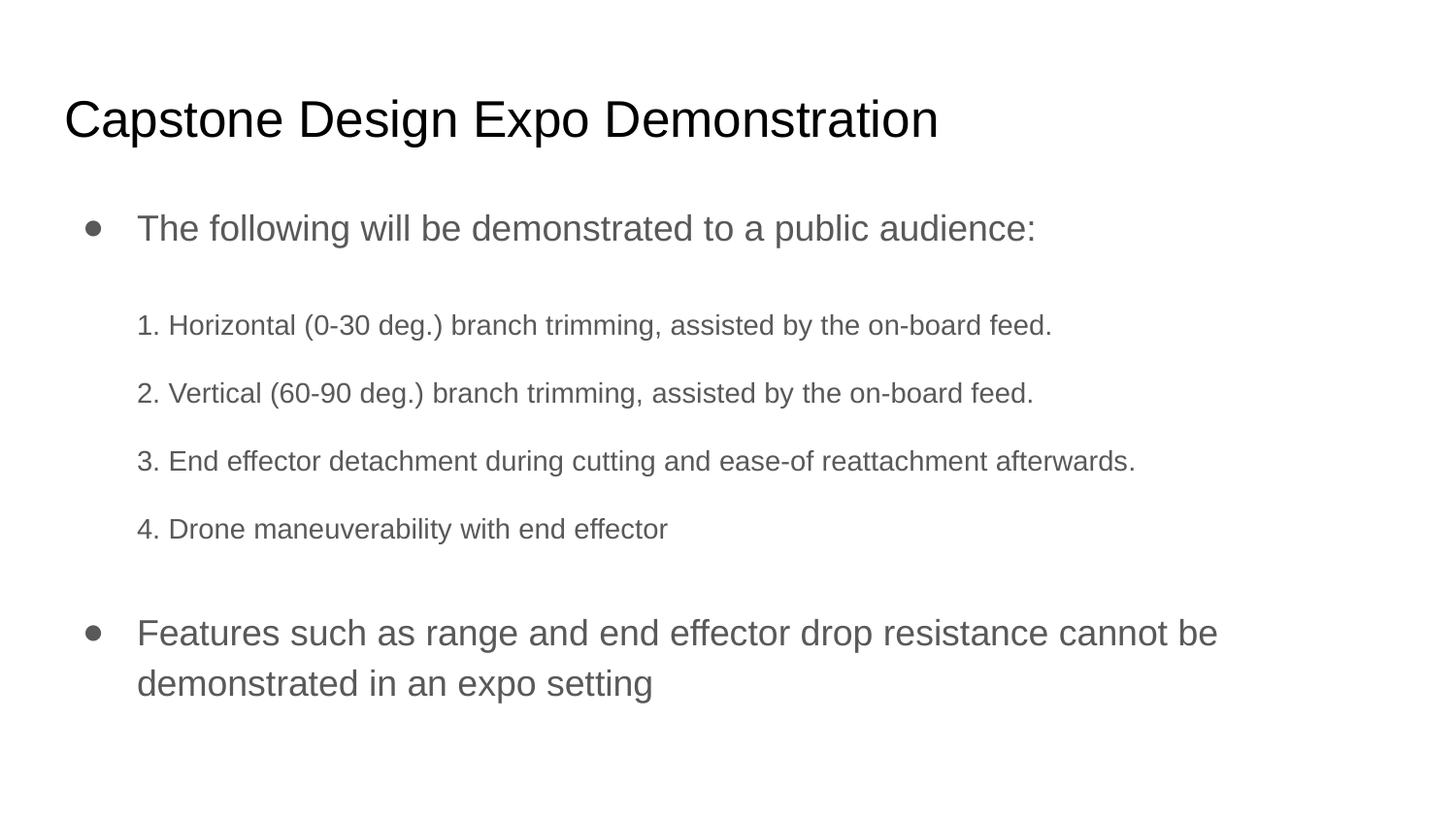

# Capstone Design Expo Demonstration
The following will be demonstrated to a public audience:
1. Horizontal (0-30 deg.) branch trimming, assisted by the on-board feed.
2. Vertical (60-90 deg.) branch trimming, assisted by the on-board feed.
3. End effector detachment during cutting and ease-of reattachment afterwards.
4. Drone maneuverability with end effector

Features such as range and end effector drop resistance cannot be demonstrated in an expo setting